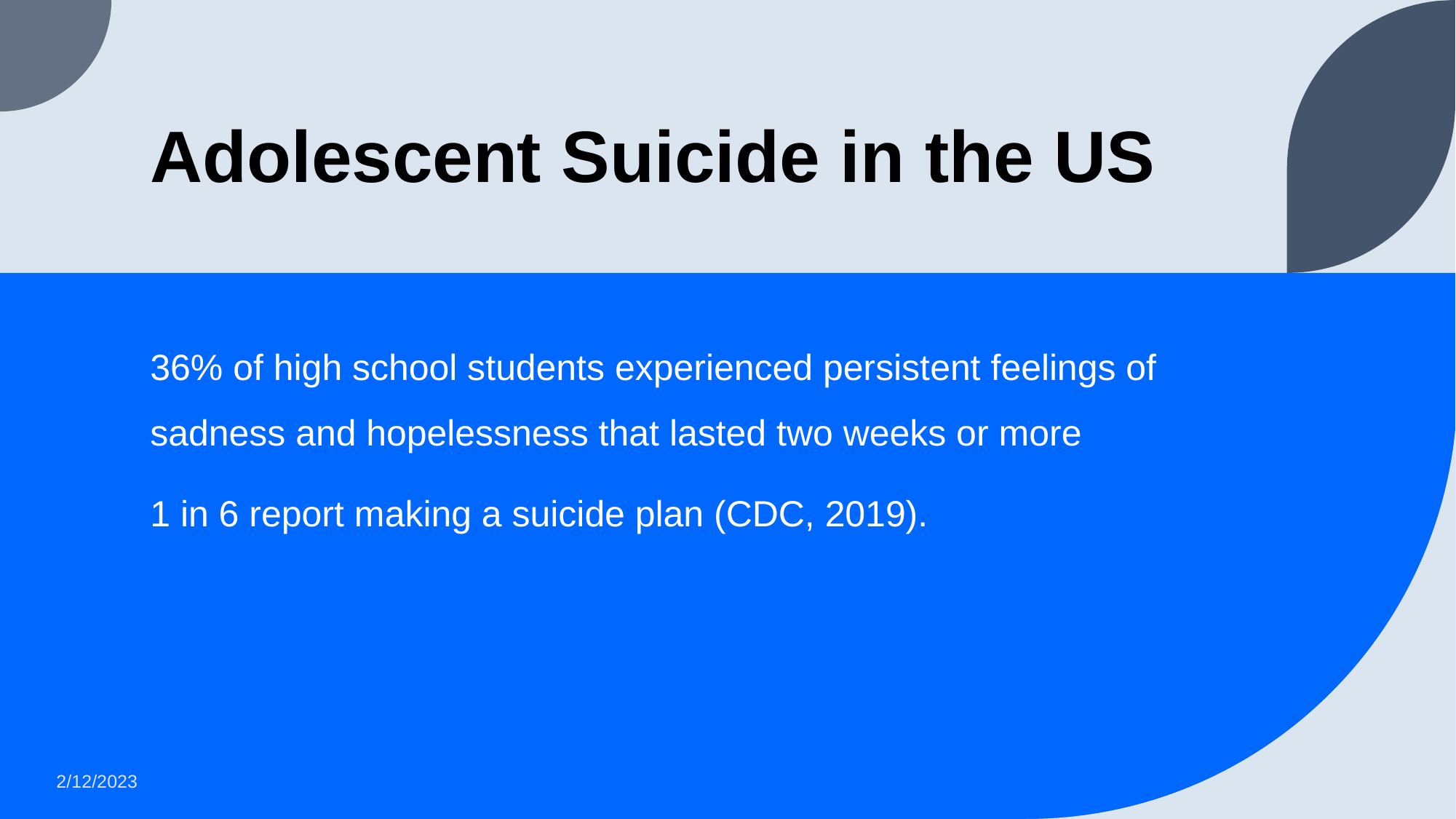

# Adolescent Suicide in the US
36% of high school students experienced persistent feelings of sadness and hopelessness that lasted two weeks or more
1 in 6 report making a suicide plan (CDC, 2019).

2/12/2023